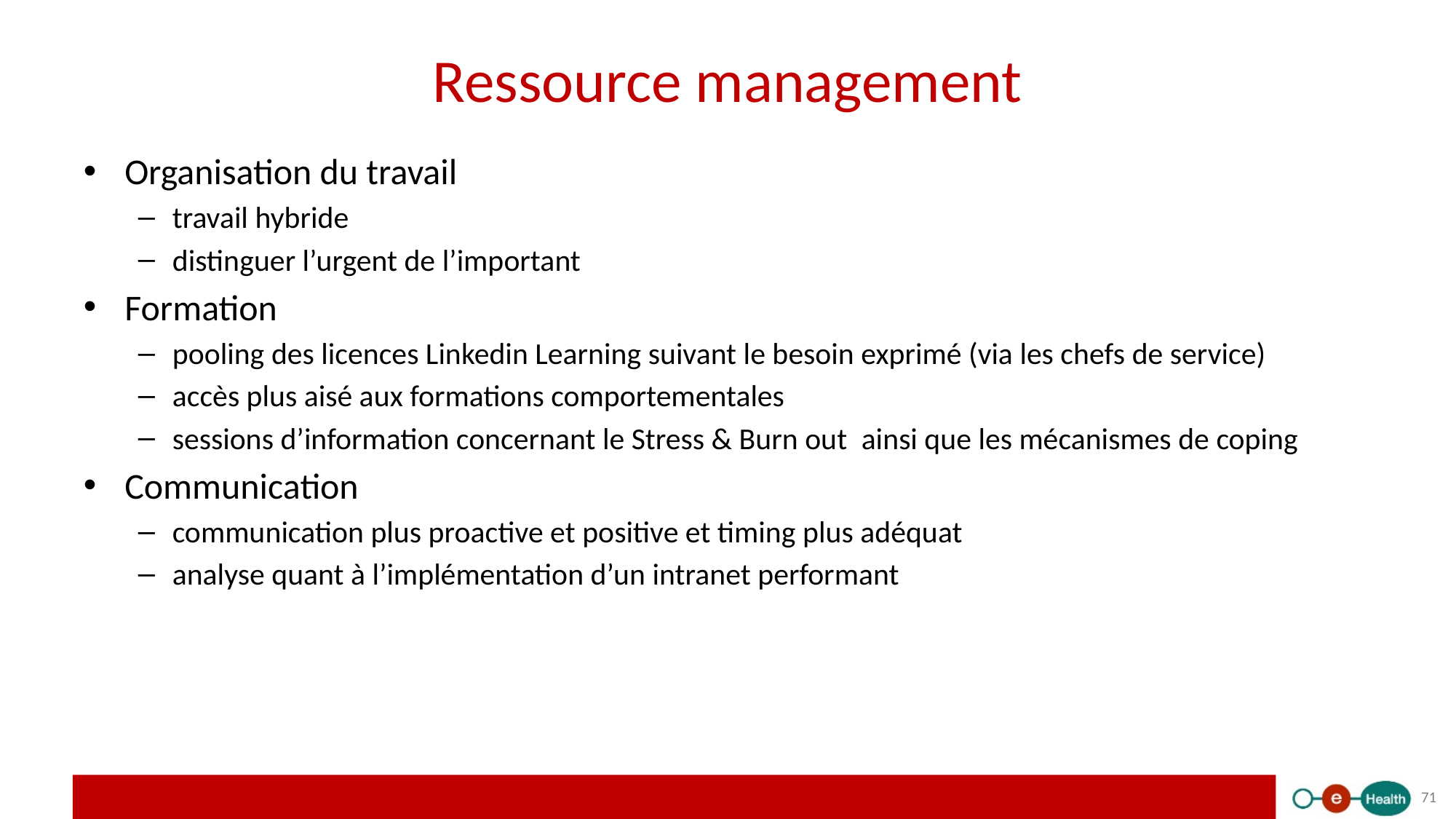

# Ressource management
Organisation du travail
travail hybride
distinguer l’urgent de l’important
Formation
pooling des licences Linkedin Learning suivant le besoin exprimé (via les chefs de service)
accès plus aisé aux formations comportementales
sessions d’information concernant le Stress & Burn out  ainsi que les mécanismes de coping
Communication
communication plus proactive et positive et timing plus adéquat
analyse quant à l’implémentation d’un intranet performant
71